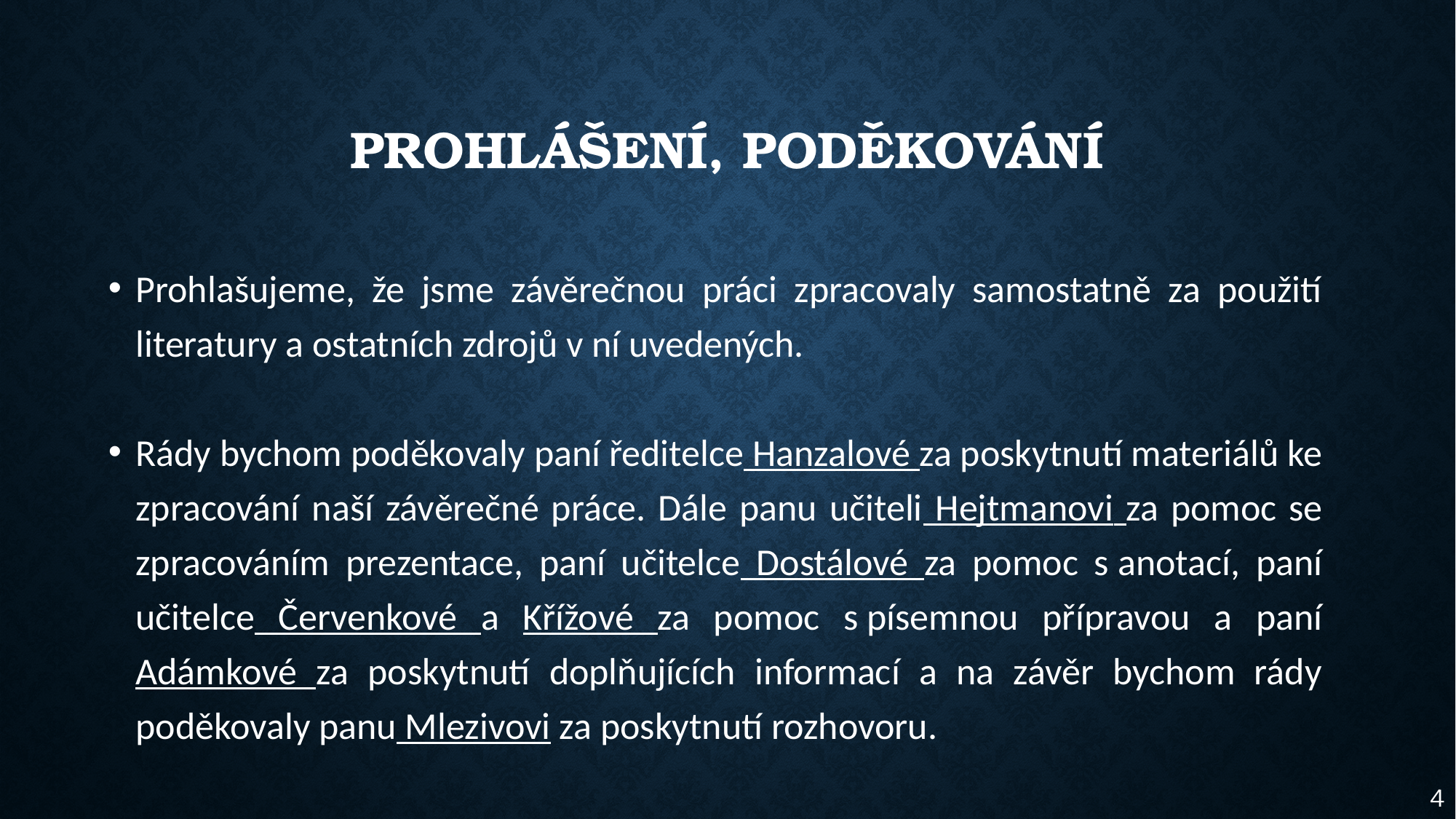

PROHLÁŠENÍ, poděkování
Prohlašujeme, že jsme závěrečnou práci zpracovaly samostatně za použití literatury a ostatních zdrojů v ní uvedených.

Rády bychom poděkovaly paní ředitelce Hanzalové za poskytnutí materiálů ke zpracování naší závěrečné práce. Dále panu učiteli Hejtmanovi za pomoc se zpracováním prezentace, paní učitelce Dostálové za pomoc s anotací, paní učitelce Červenkové a Křížové za pomoc s písemnou přípravou a paní Adámkové za poskytnutí doplňujících informací a na závěr bychom rády poděkovaly panu Mlezivovi za poskytnutí rozhovoru.

4